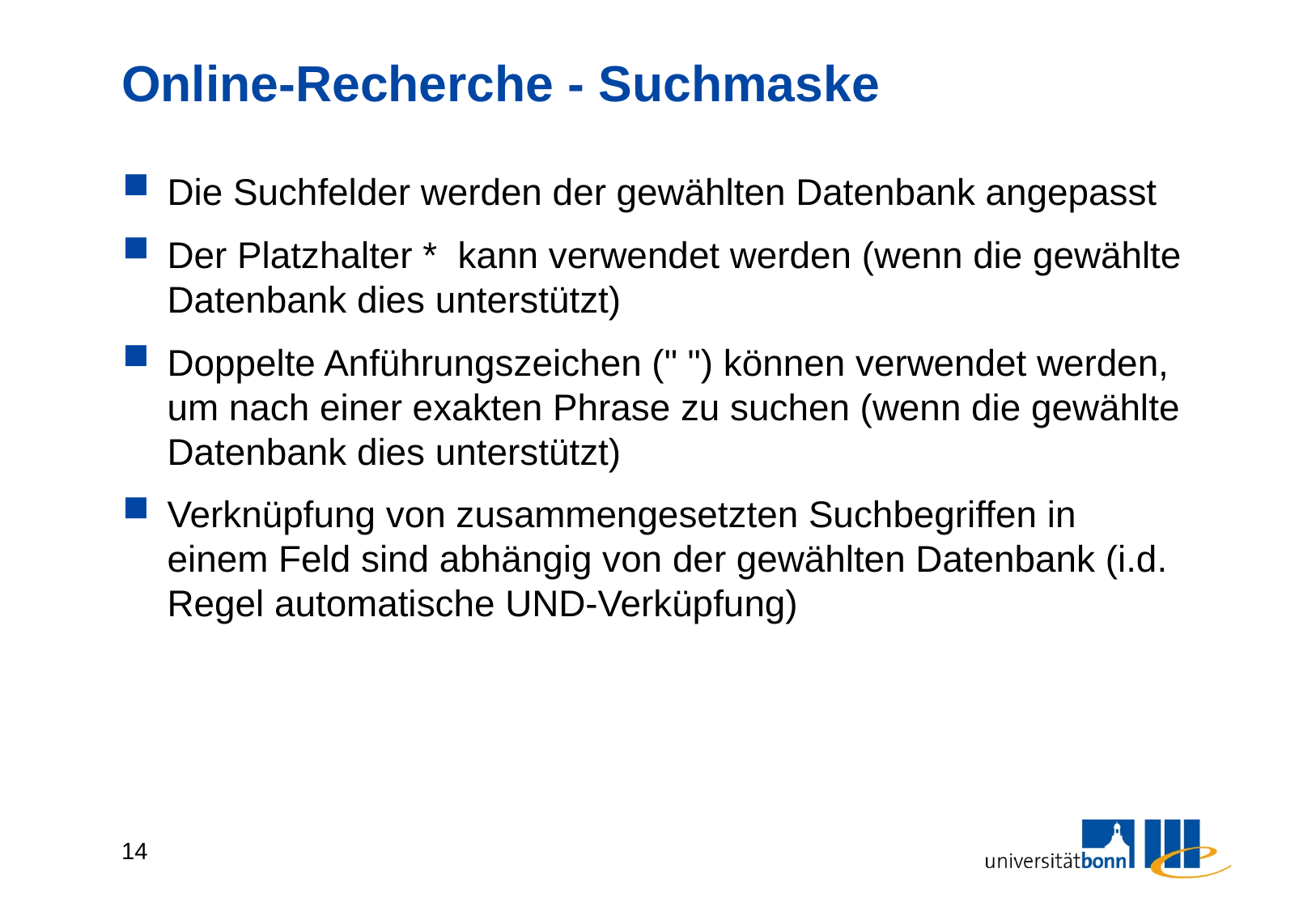

# Online-Recherche - Suchmaske
Die Suchfelder werden der gewählten Datenbank angepasst
Der Platzhalter *  kann verwendet werden (wenn die gewählte Datenbank dies unterstützt)
Doppelte Anführungszeichen (" ") können verwendet werden, um nach einer exakten Phrase zu suchen (wenn die gewählte Datenbank dies unterstützt)
Verknüpfung von zusammengesetzten Suchbegriffen in einem Feld sind abhängig von der gewählten Datenbank (i.d. Regel automatische UND-Verküpfung)